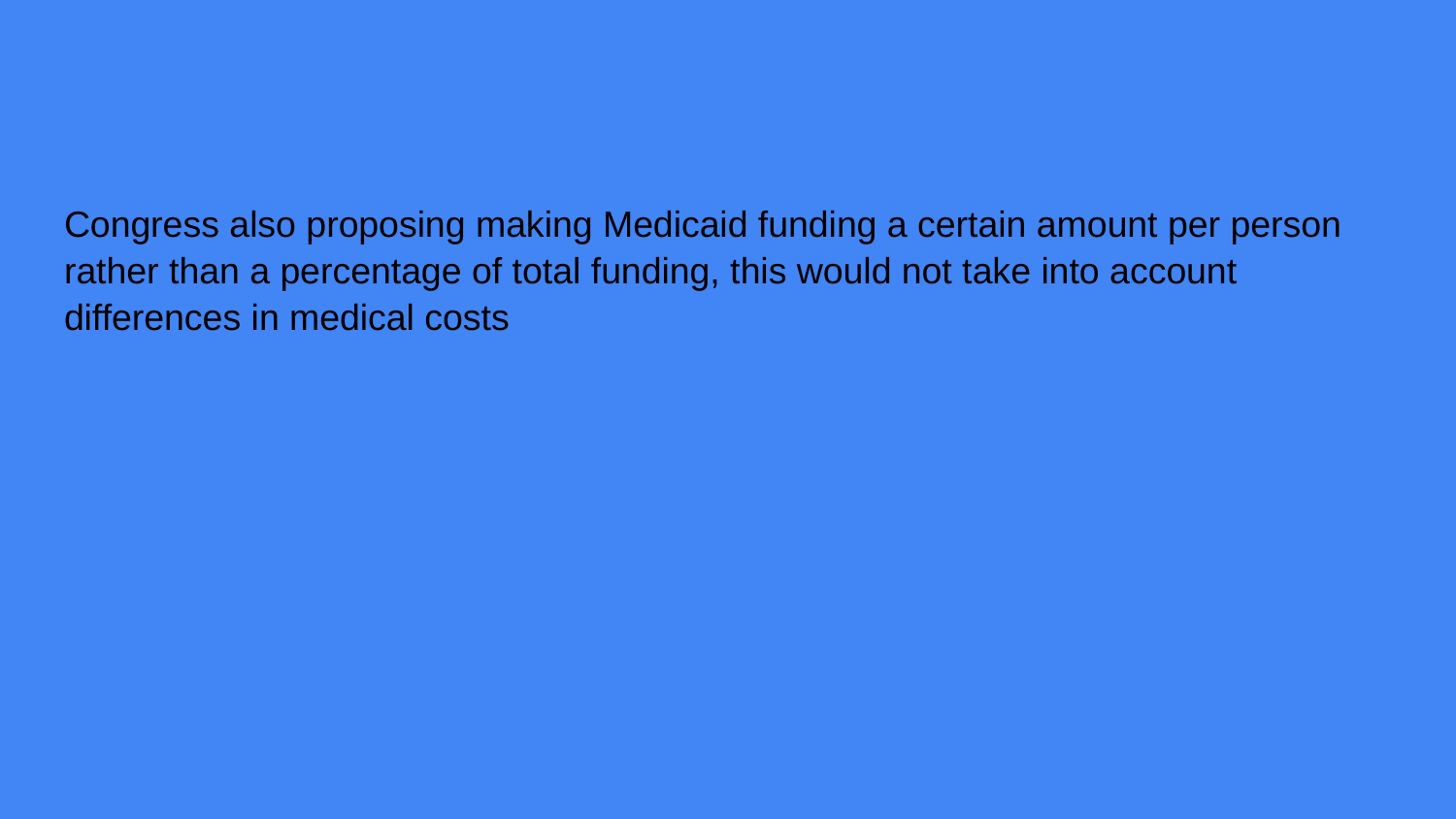

Congress also proposing making Medicaid funding a certain amount per person rather than a percentage of total funding, this would not take into account differences in medical costs